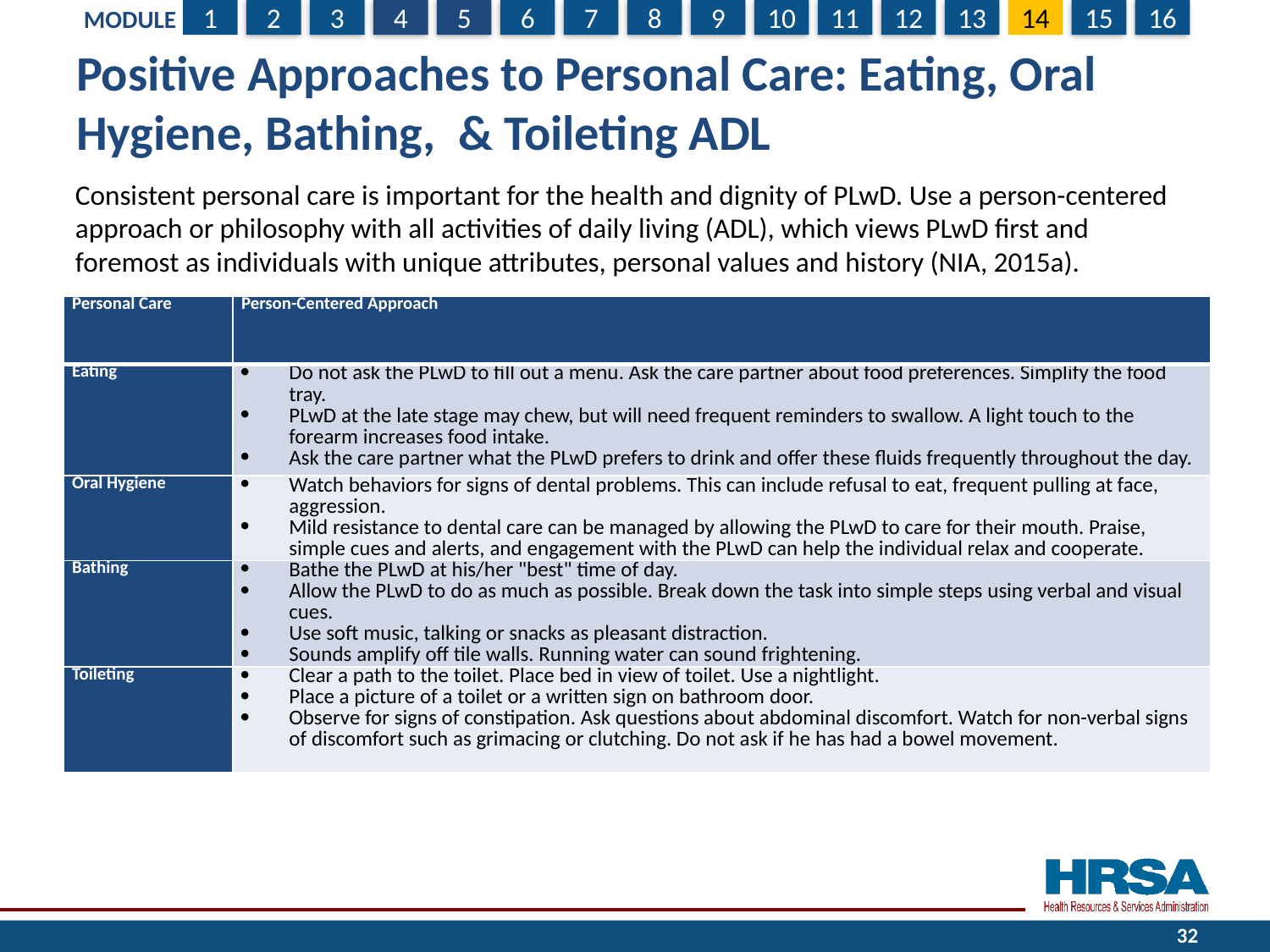

# Positive Approaches to Personal Care: Eating, Oral Hygiene, Bathing,  & Toileting ADL
Consistent personal care is important for the health and dignity of PLwD. Use a person-centered approach or philosophy with all activities of daily living (ADL), which views PLwD first and foremost as individuals with unique attributes, personal values and history (NIA, 2015a).
| Personal Care | Person-Centered Approach |
| --- | --- |
| Eating | Do not ask the PLwD to fill out a menu. Ask the care partner about food preferences. Simplify the food tray. PLwD at the late stage may chew, but will need frequent reminders to swallow. A light touch to the forearm increases food intake. Ask the care partner what the PLwD prefers to drink and offer these fluids frequently throughout the day. |
| Oral Hygiene | Watch behaviors for signs of dental problems. This can include refusal to eat, frequent pulling at face, aggression. Mild resistance to dental care can be managed by allowing the PLwD to care for their mouth. Praise, simple cues and alerts, and engagement with the PLwD can help the individual relax and cooperate. |
| Bathing | Bathe the PLwD at his/her "best" time of day. Allow the PLwD to do as much as possible. Break down the task into simple steps using verbal and visual cues. Use soft music, talking or snacks as pleasant distraction. Sounds amplify off tile walls. Running water can sound frightening. |
| Toileting | Clear a path to the toilet. Place bed in view of toilet. Use a nightlight. Place a picture of a toilet or a written sign on bathroom door. Observe for signs of constipation. Ask questions about abdominal discomfort. Watch for non-verbal signs of discomfort such as grimacing or clutching. Do not ask if he has had a bowel movement. |